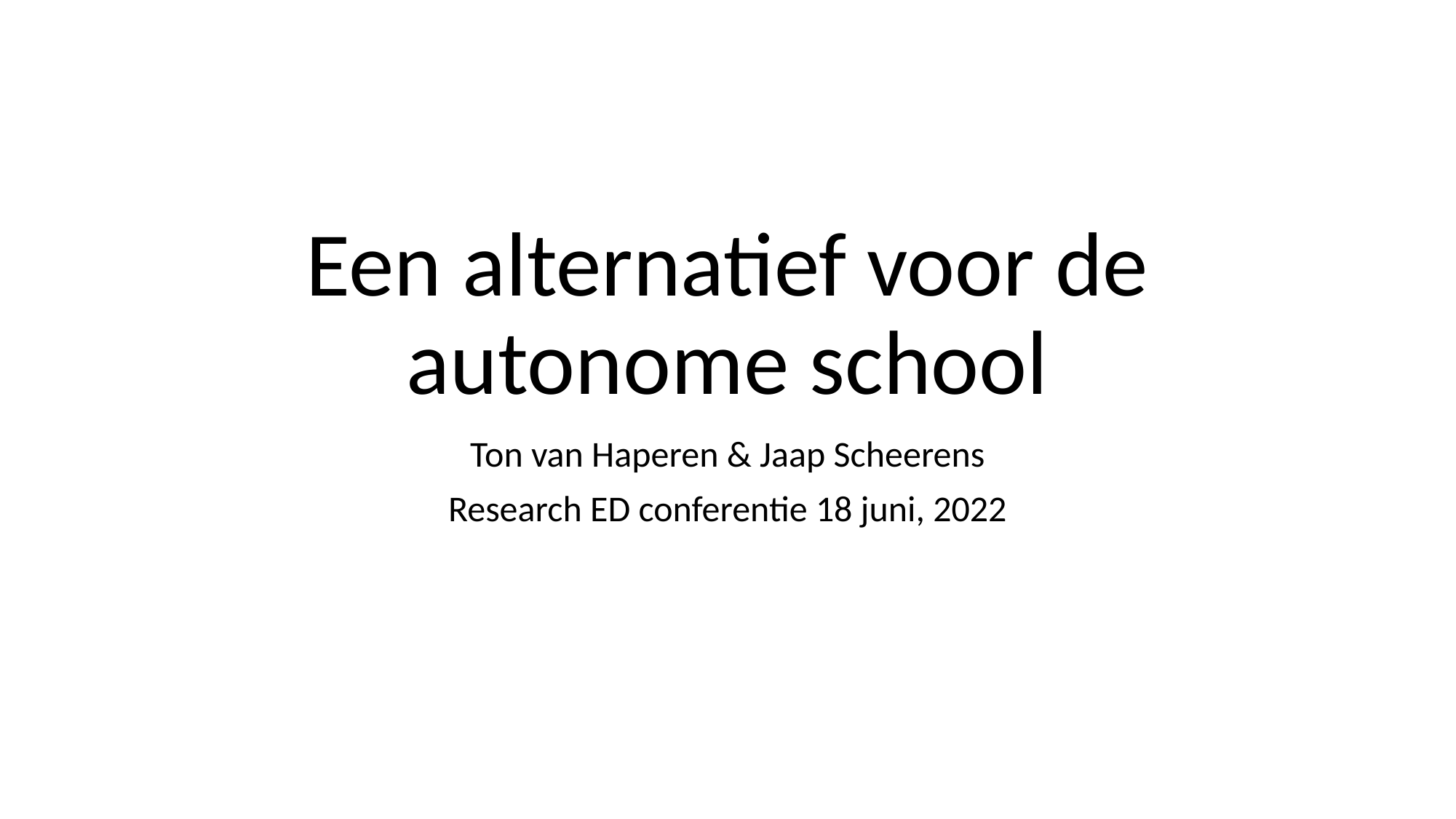

# Een alternatief voor de autonome school
Ton van Haperen & Jaap Scheerens
Research ED conferentie 18 juni, 2022